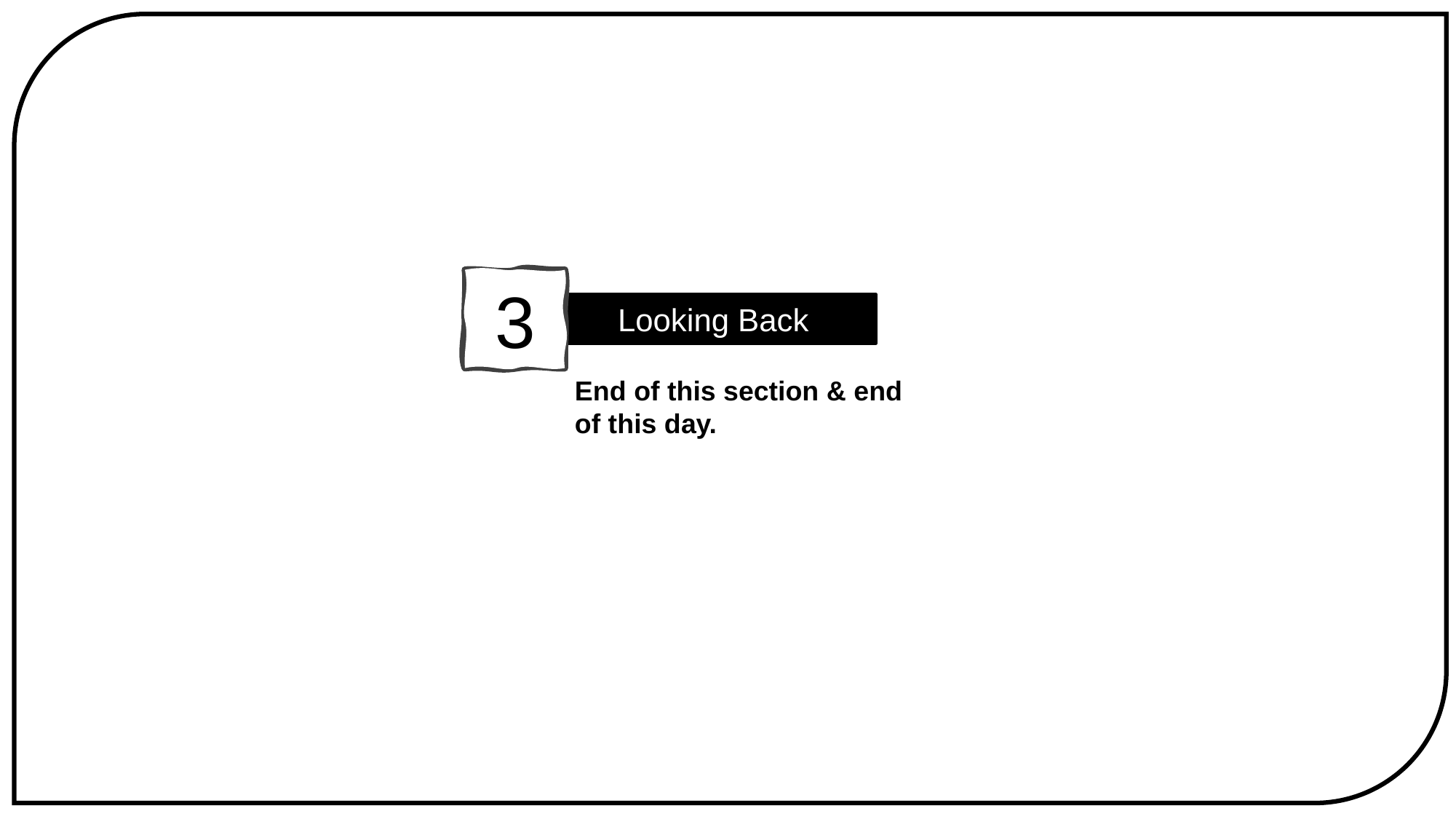

3
Looking Back
End of this section & end of this day.